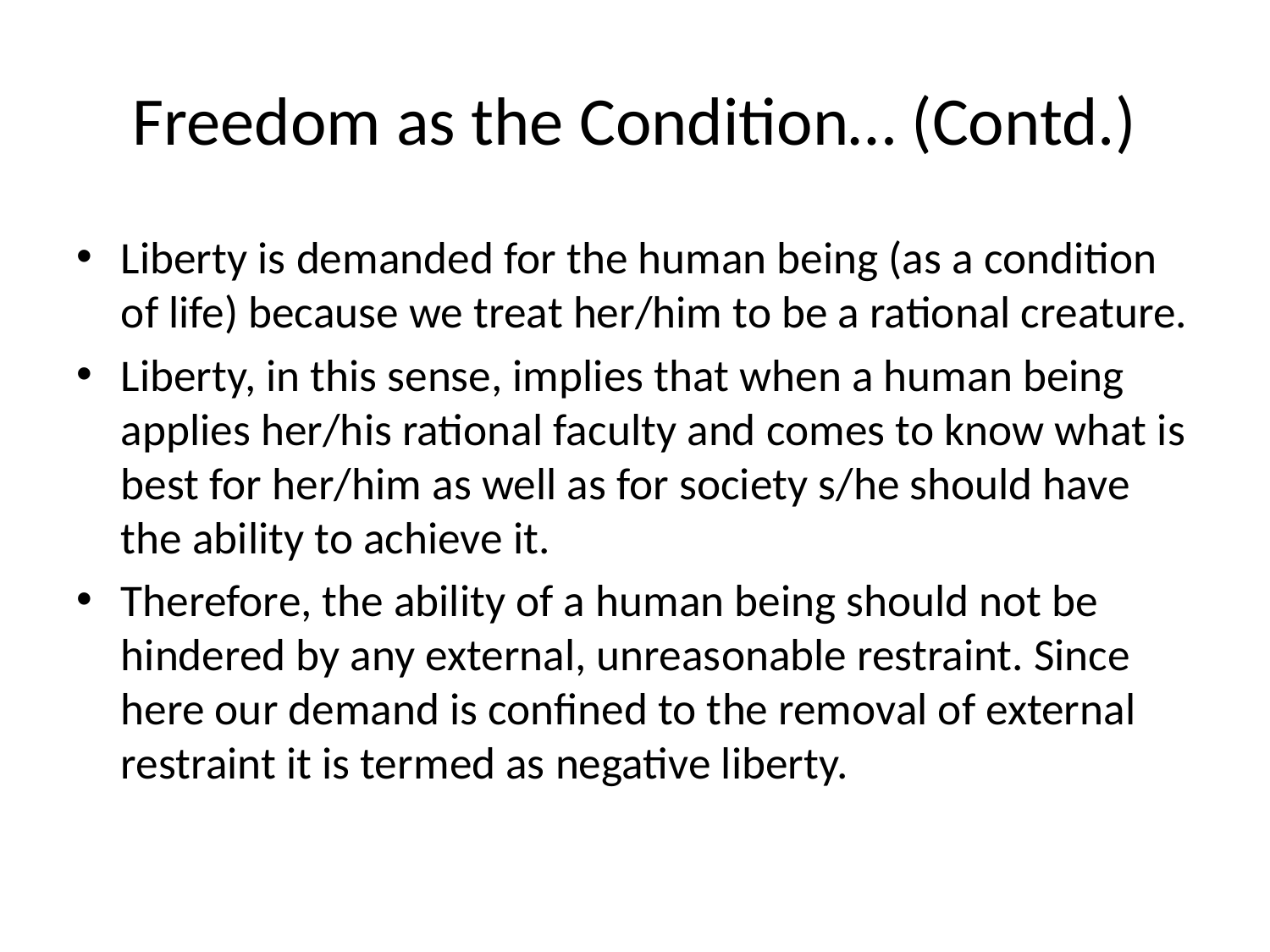

# Freedom as the Condition… (Contd.)
Liberty is demanded for the human being (as a condition of life) because we treat her/him to be a rational creature.
Liberty, in this sense, implies that when a human being applies her/his rational faculty and comes to know what is best for her/him as well as for society s/he should have the ability to achieve it.
Therefore, the ability of a human being should not be hindered by any external, unreasonable restraint. Since here our demand is confined to the removal of external restraint it is termed as negative liberty.